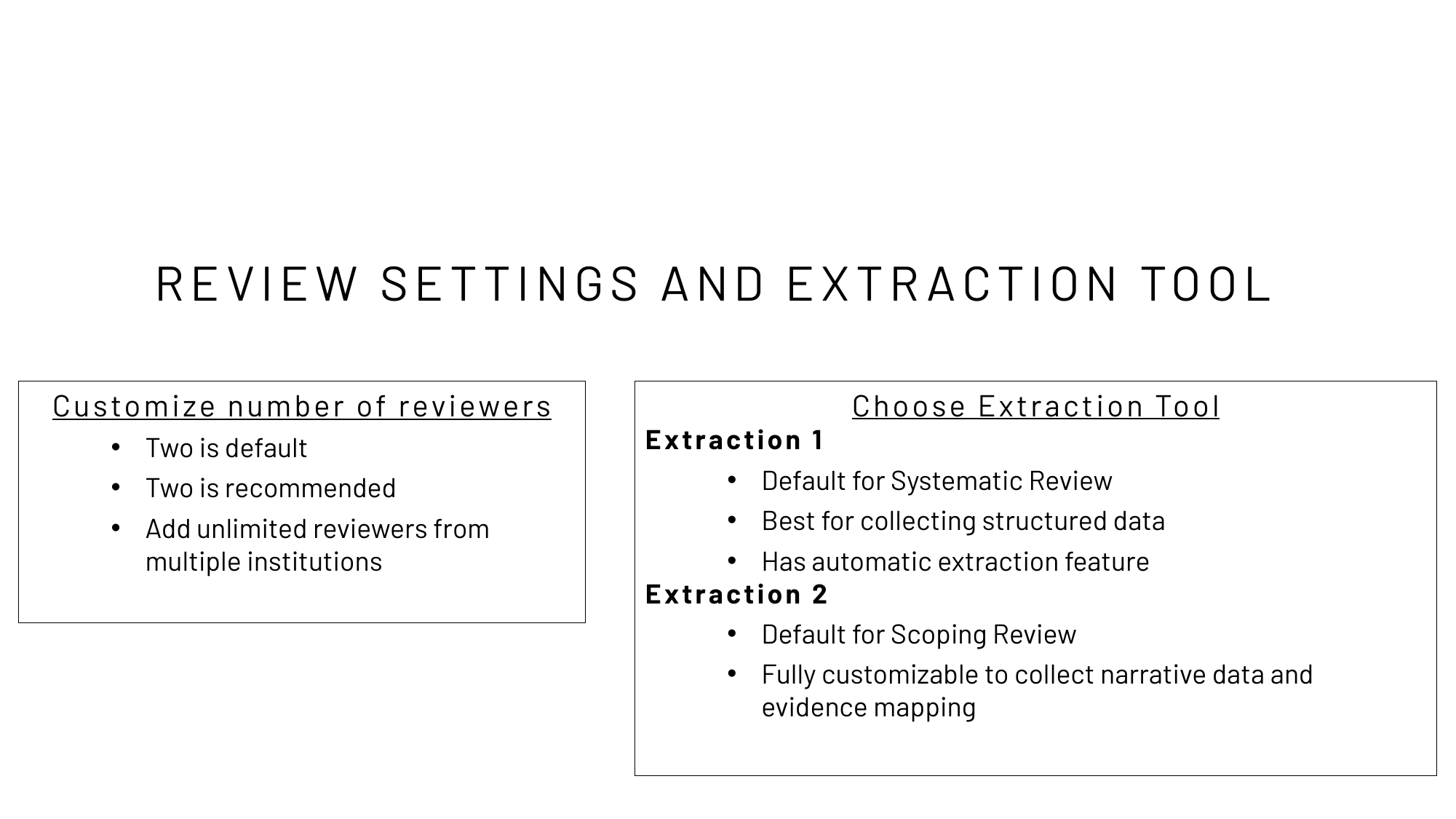

# Review settings and Extraction Tool
Customize number of reviewers
Two is default
Two is recommended
Add unlimited reviewers from multiple institutions

Choose Extraction Tool
Extraction 1
Default for Systematic Review
Best for collecting structured data
Has automatic extraction feature
Extraction 2
Default for Scoping Review
Fully customizable to collect narrative data and evidence mapping